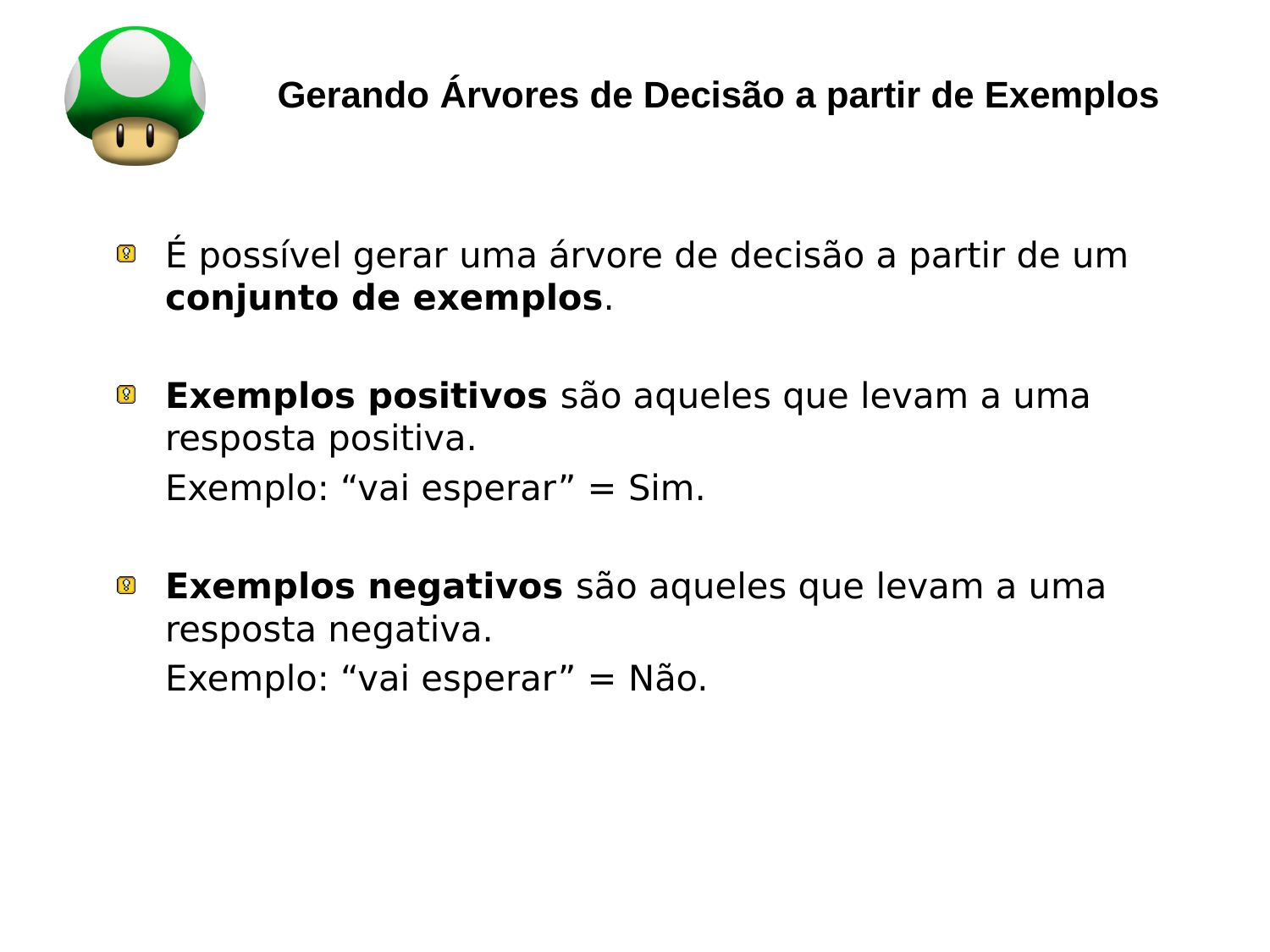

# Gerando Árvores de Decisão a partir de Exemplos
É possível gerar uma árvore de decisão a partir de um conjunto de exemplos.

Exemplos positivos são aqueles que levam a uma resposta positiva.
	Exemplo: “vai esperar” = Sim.

Exemplos negativos são aqueles que levam a uma resposta negativa.
	Exemplo: “vai esperar” = Não.